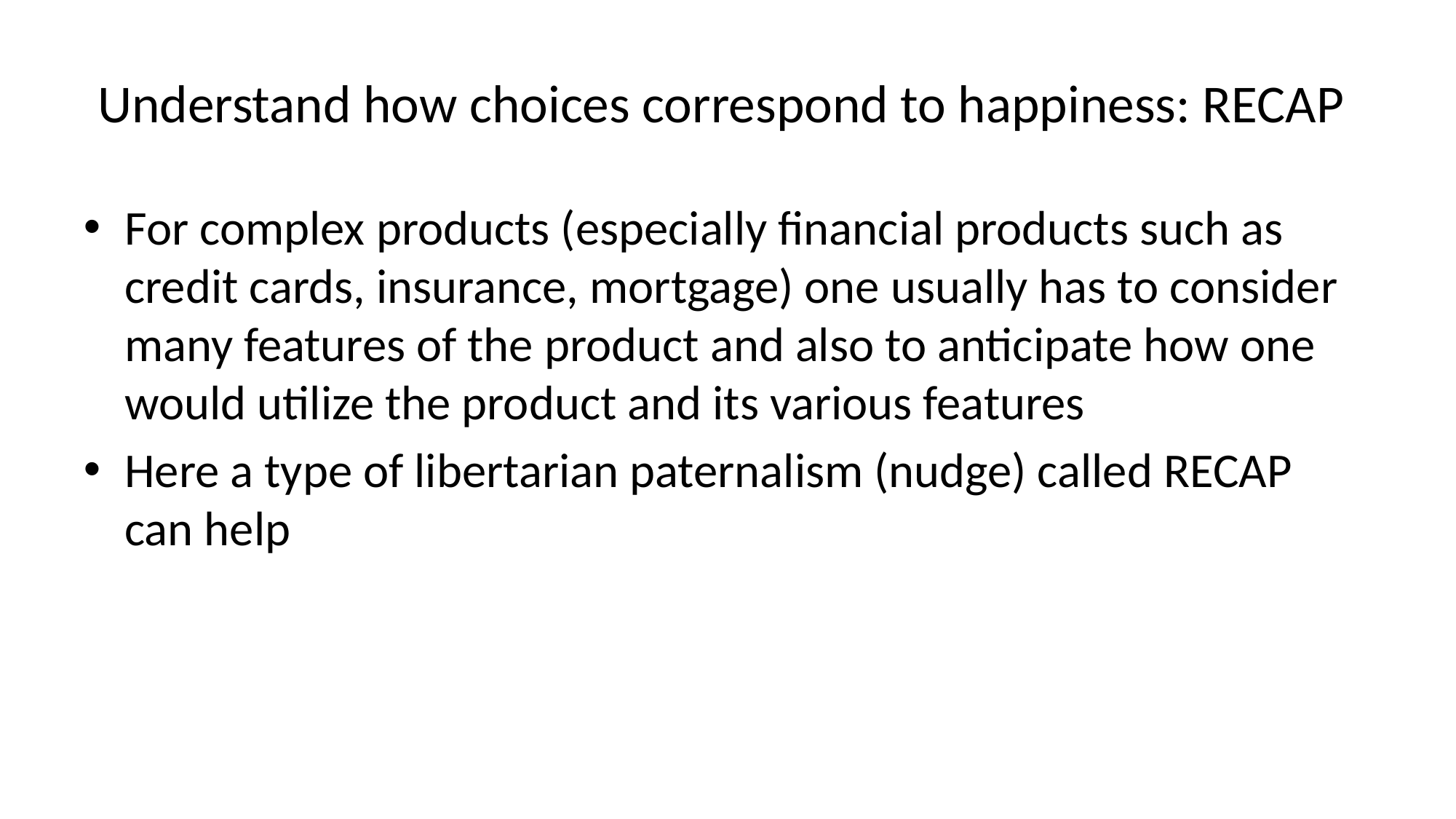

# Understand how choices correspond to happiness: RECAP
For complex products (especially financial products such as credit cards, insurance, mortgage) one usually has to consider many features of the product and also to anticipate how one would utilize the product and its various features
Here a type of libertarian paternalism (nudge) called RECAP can help